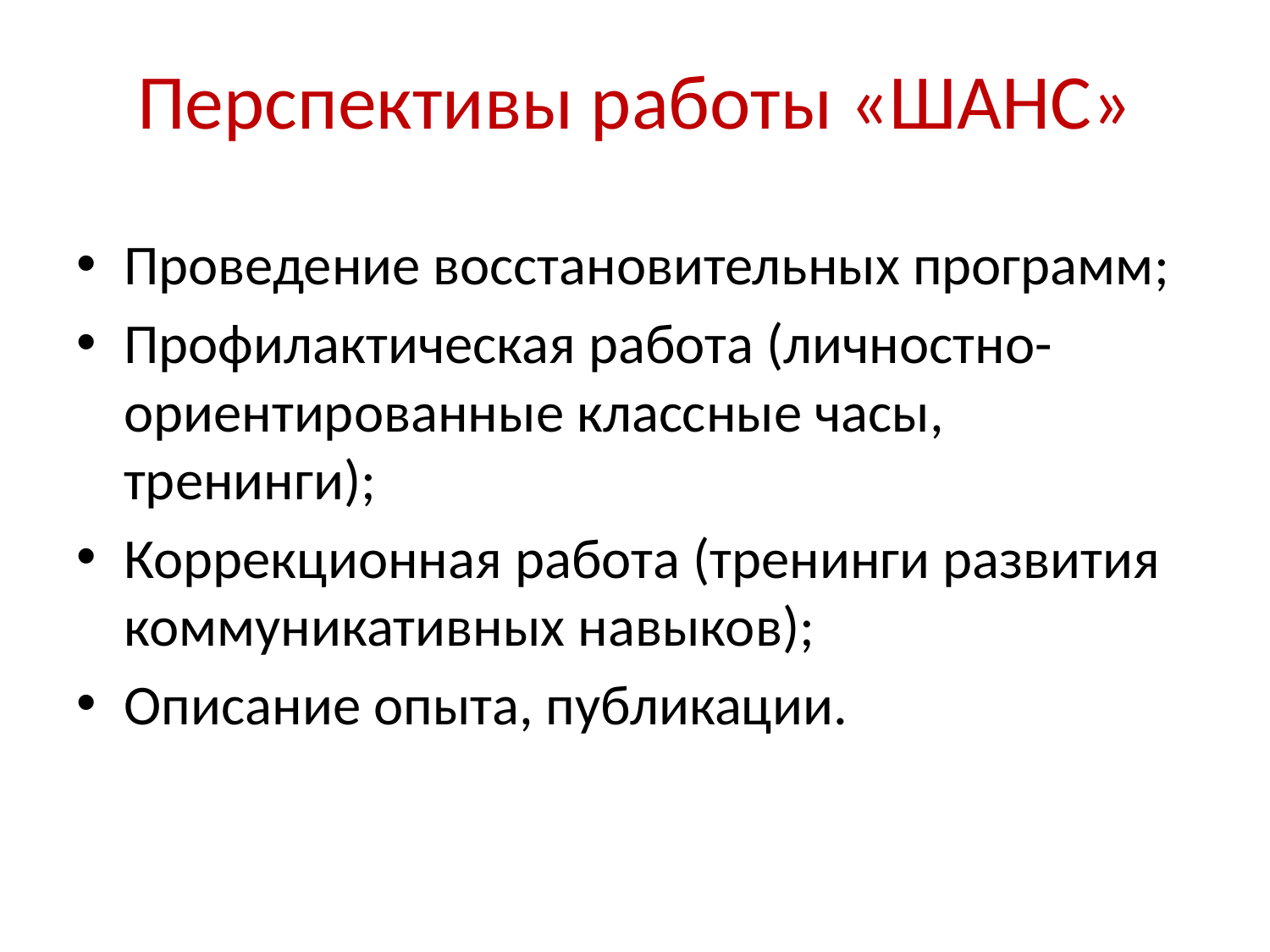

# Перспективы работы «ШАНС»
Проведение восстановительных программ;
Профилактическая работа (личностно-ориентированные классные часы, тренинги);
Коррекционная работа (тренинги развития коммуникативных навыков);
Описание опыта, публикации.